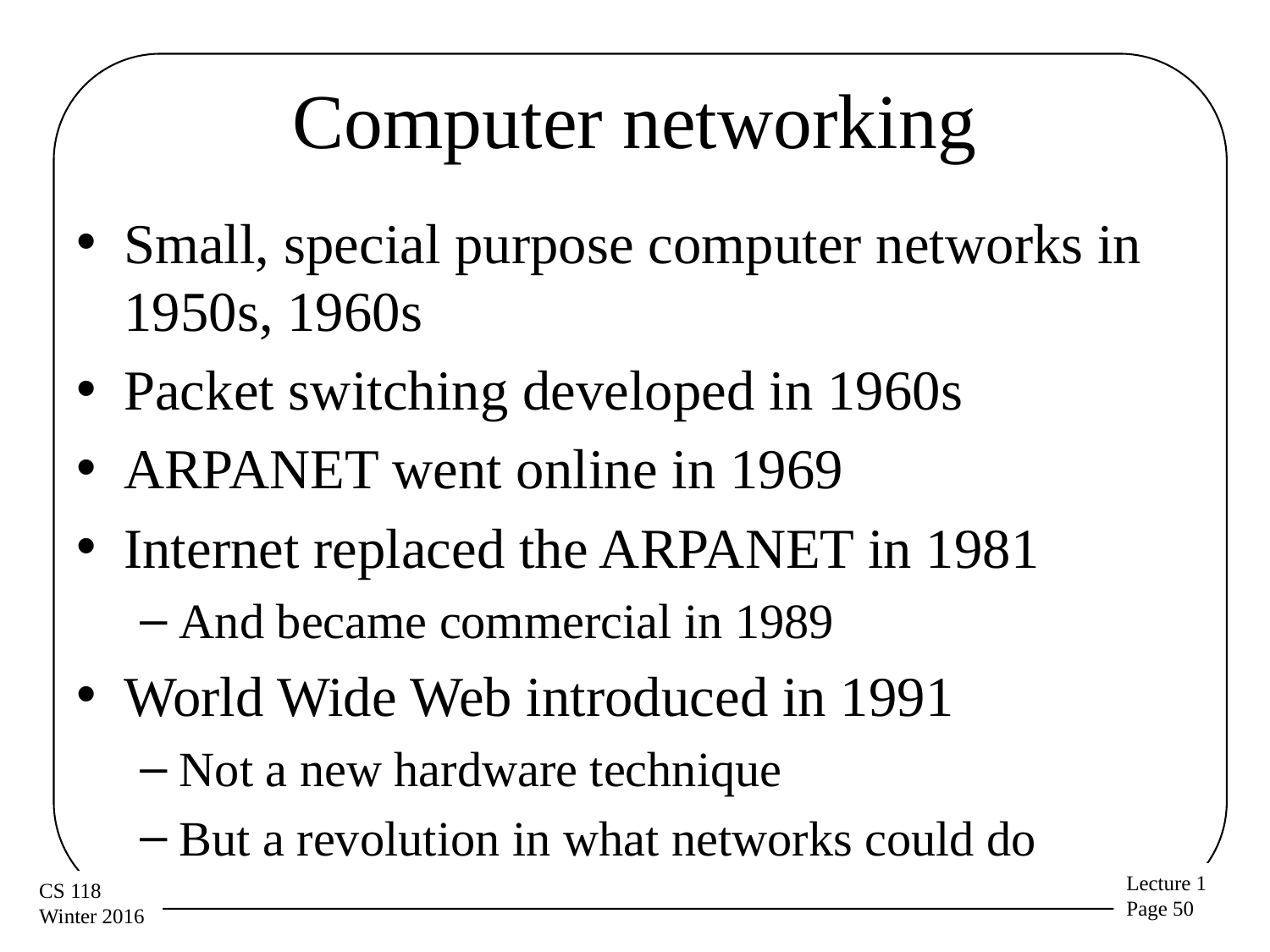

# Computer networking
Small, special purpose computer networks in 1950s, 1960s
Packet switching developed in 1960s
ARPANET went online in 1969
Internet replaced the ARPANET in 1981
And became commercial in 1989
World Wide Web introduced in 1991
Not a new hardware technique
But a revolution in what networks could do